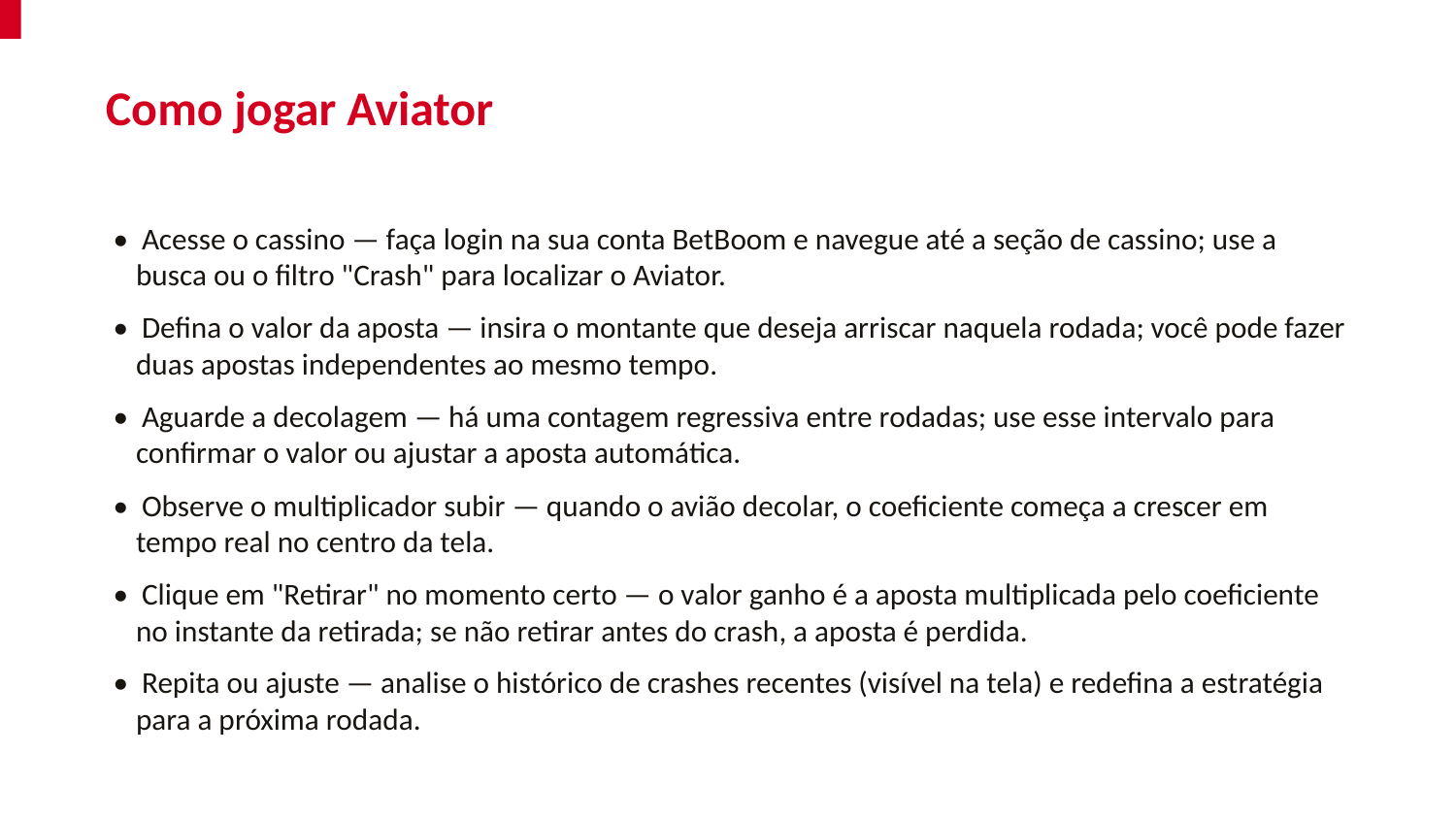

Como jogar Aviator
•  Acesse o cassino — faça login na sua conta BetBoom e navegue até a seção de cassino; use a busca ou o filtro "Crash" para localizar o Aviator.
•  Defina o valor da aposta — insira o montante que deseja arriscar naquela rodada; você pode fazer duas apostas independentes ao mesmo tempo.
•  Aguarde a decolagem — há uma contagem regressiva entre rodadas; use esse intervalo para confirmar o valor ou ajustar a aposta automática.
•  Observe o multiplicador subir — quando o avião decolar, o coeficiente começa a crescer em tempo real no centro da tela.
•  Clique em "Retirar" no momento certo — o valor ganho é a aposta multiplicada pelo coeficiente no instante da retirada; se não retirar antes do crash, a aposta é perdida.
•  Repita ou ajuste — analise o histórico de crashes recentes (visível na tela) e redefina a estratégia para a próxima rodada.